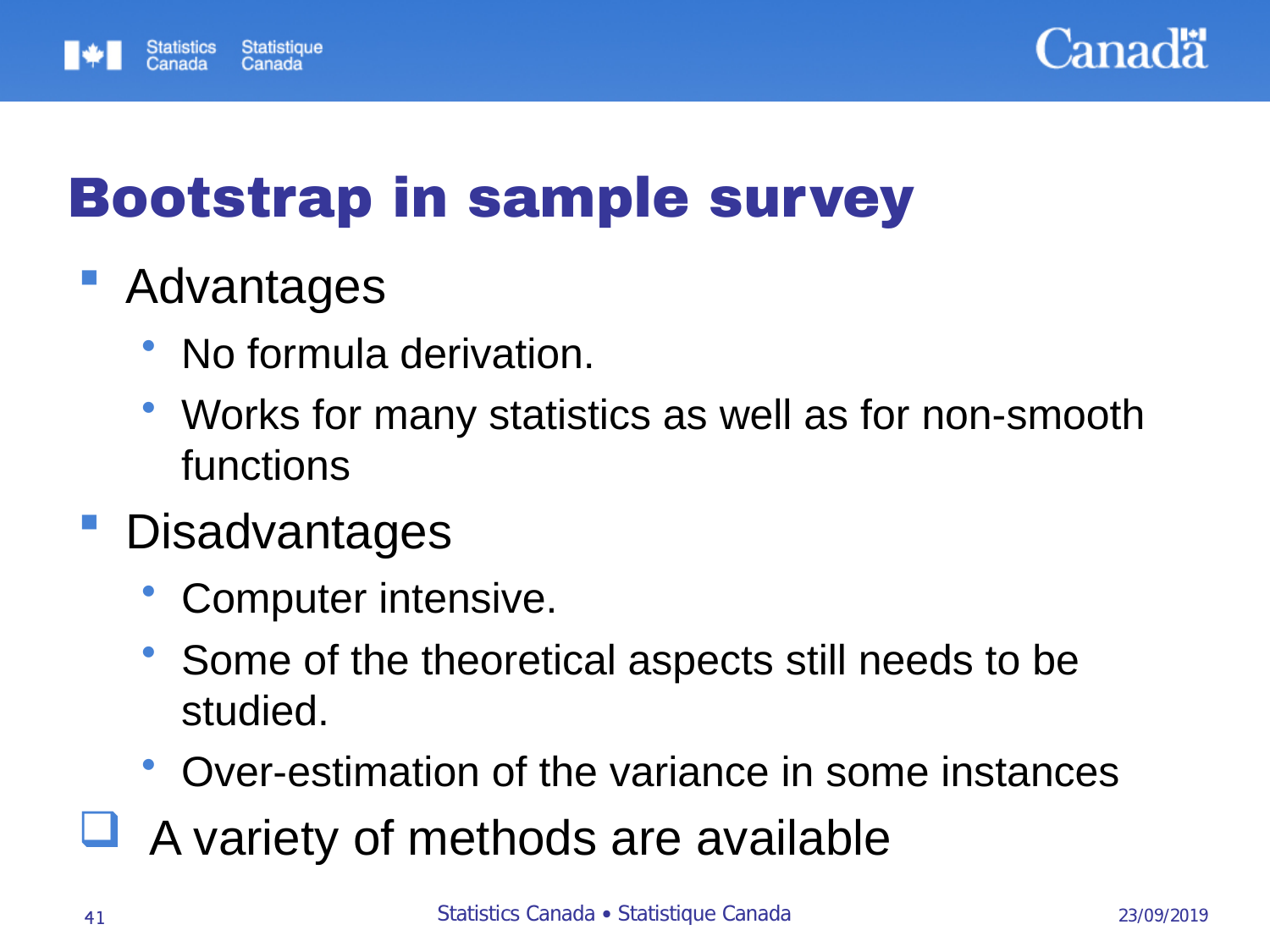

# Bootstrap in sample survey
Advantages
No formula derivation.
Works for many statistics as well as for non-smooth functions
Disadvantages
Computer intensive.
Some of the theoretical aspects still needs to be studied.
Over-estimation of the variance in some instances
A variety of methods are available
Statistics Canada • Statistique Canada
23/09/2019
41